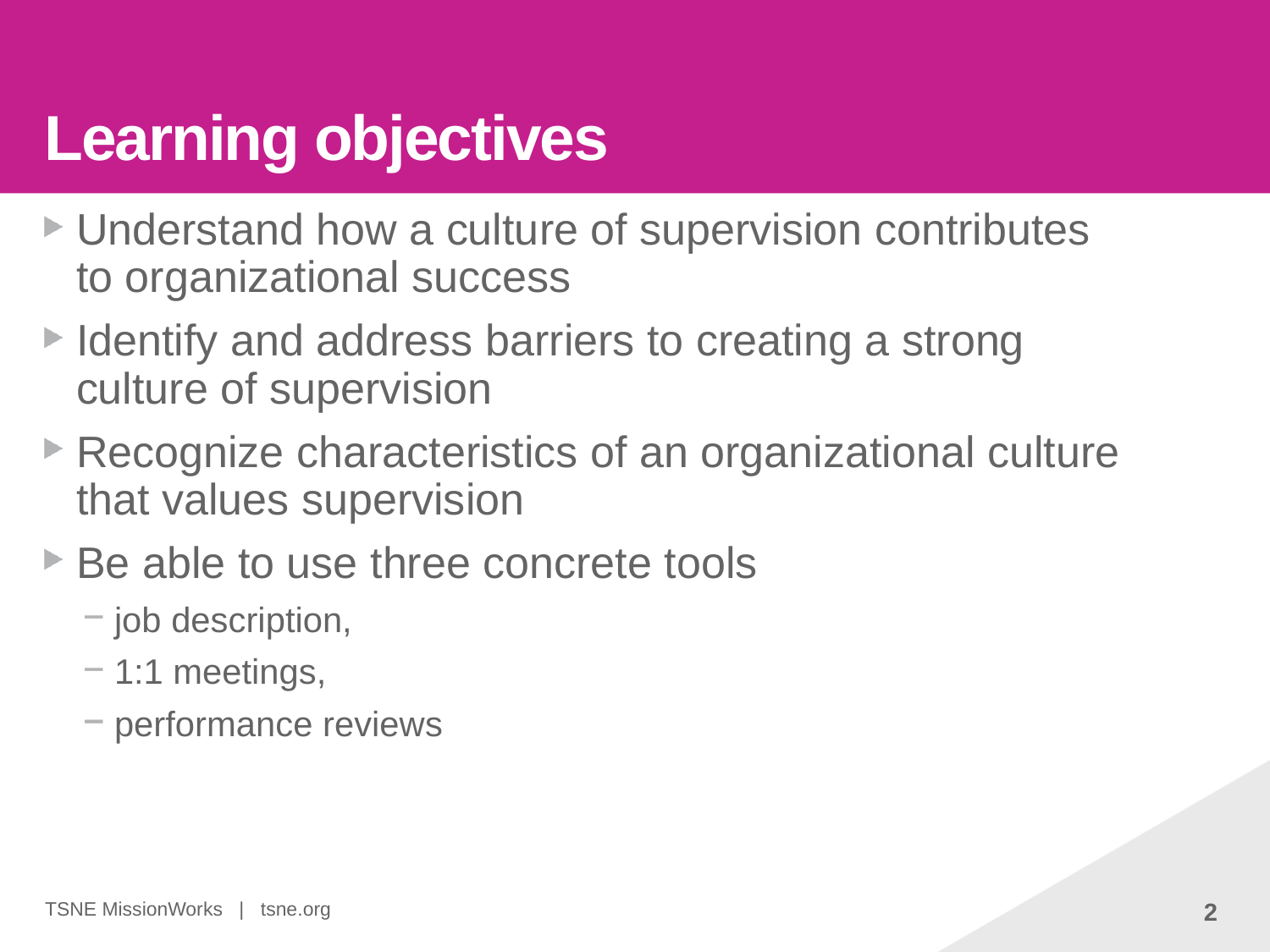

# Learning objectives
Understand how a culture of supervision contributes to organizational success
Identify and address barriers to creating a strong culture of supervision
Recognize characteristics of an organizational culture that values supervision
Be able to use three concrete tools
job description,
1:1 meetings,
performance reviews